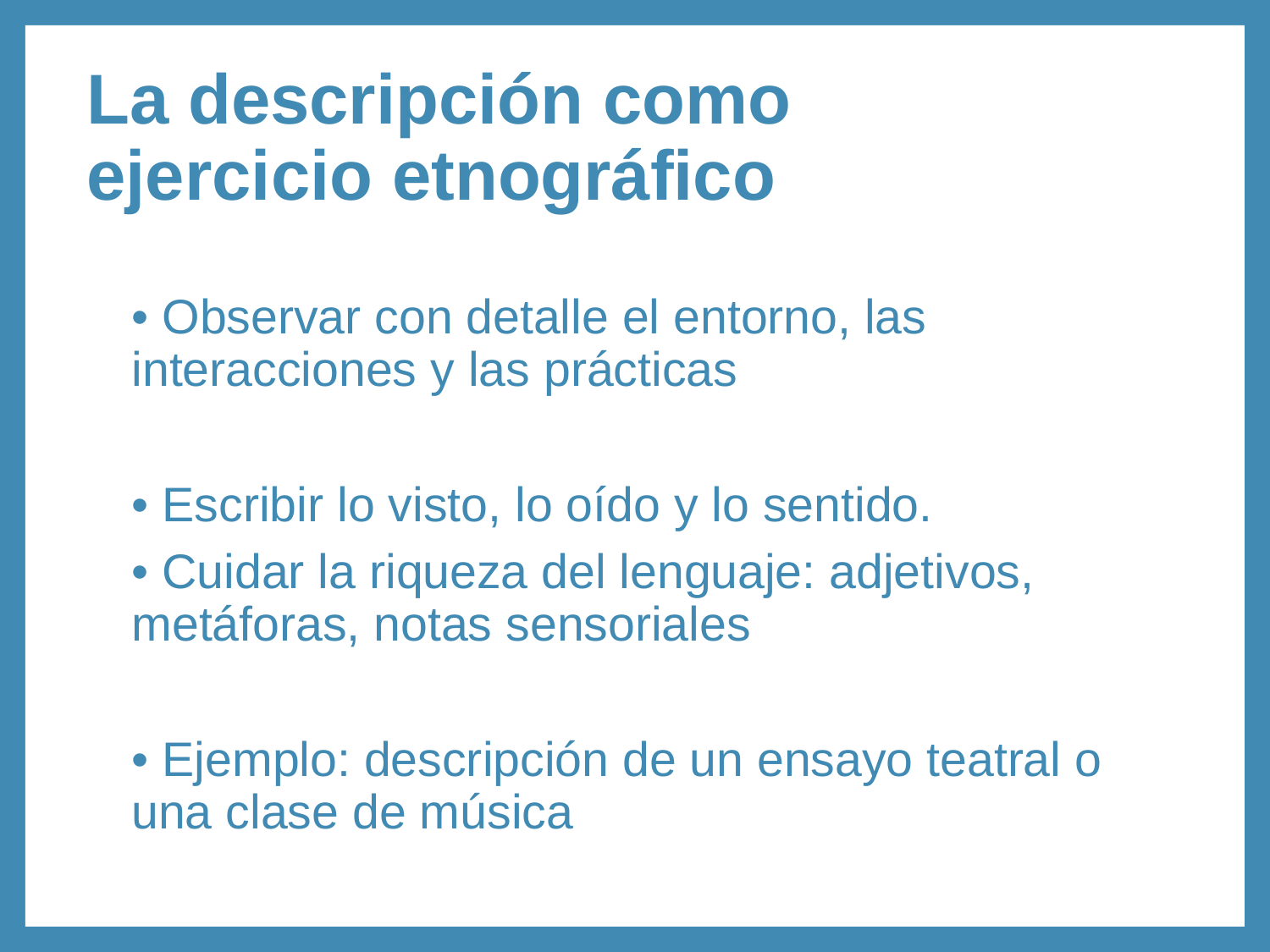

# La descripción como ejercicio etnográfico
• Observar con detalle el entorno, las interacciones y las prácticas

• Escribir lo visto, lo oído y lo sentido.
• Cuidar la riqueza del lenguaje: adjetivos, metáforas, notas sensoriales

• Ejemplo: descripción de un ensayo teatral o una clase de música